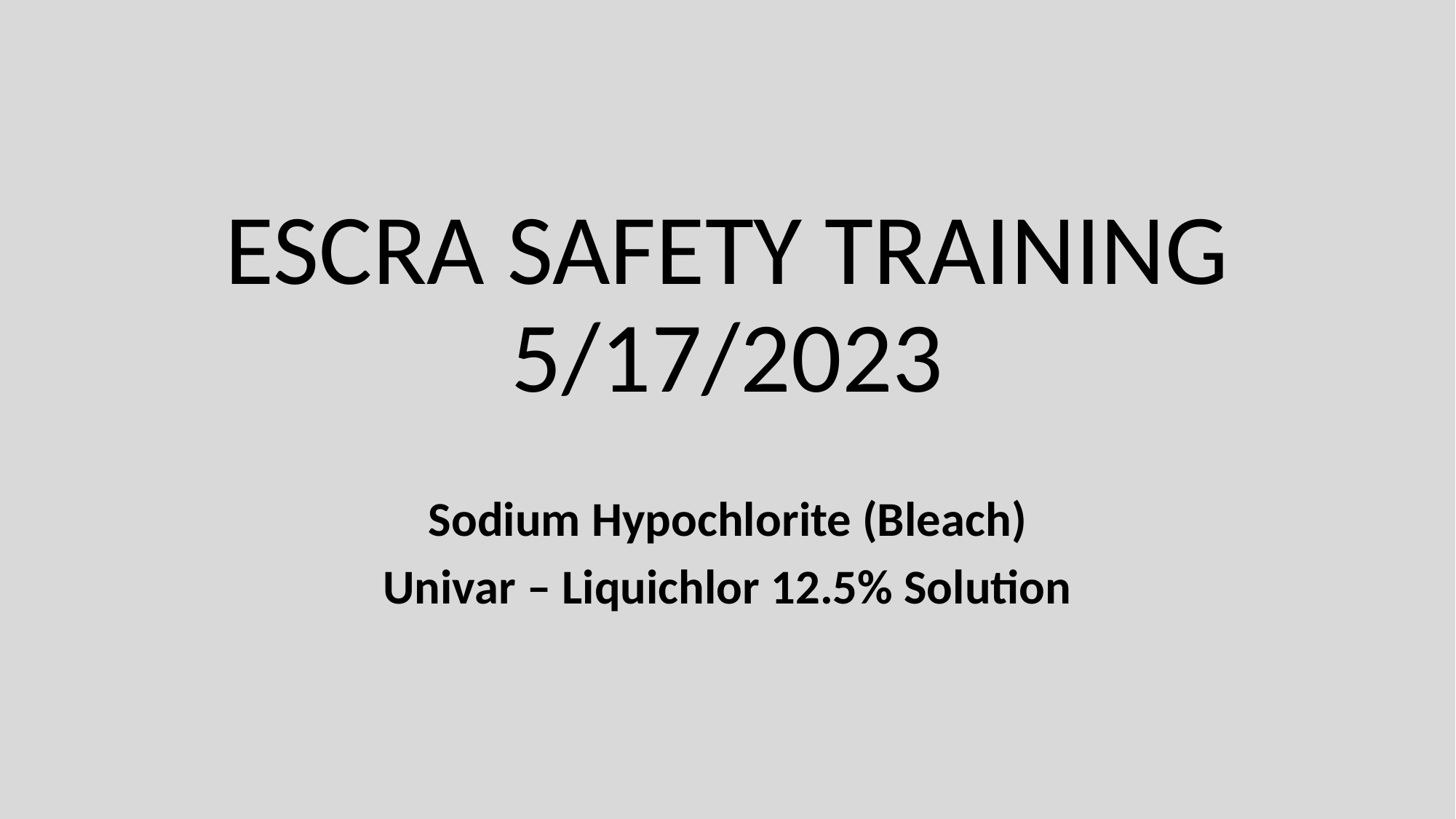

# ESCRA SAFETY TRAINING 5/17/2023

Sodium Hypochlorite (Bleach)
Univar – Liquichlor 12.5% Solution